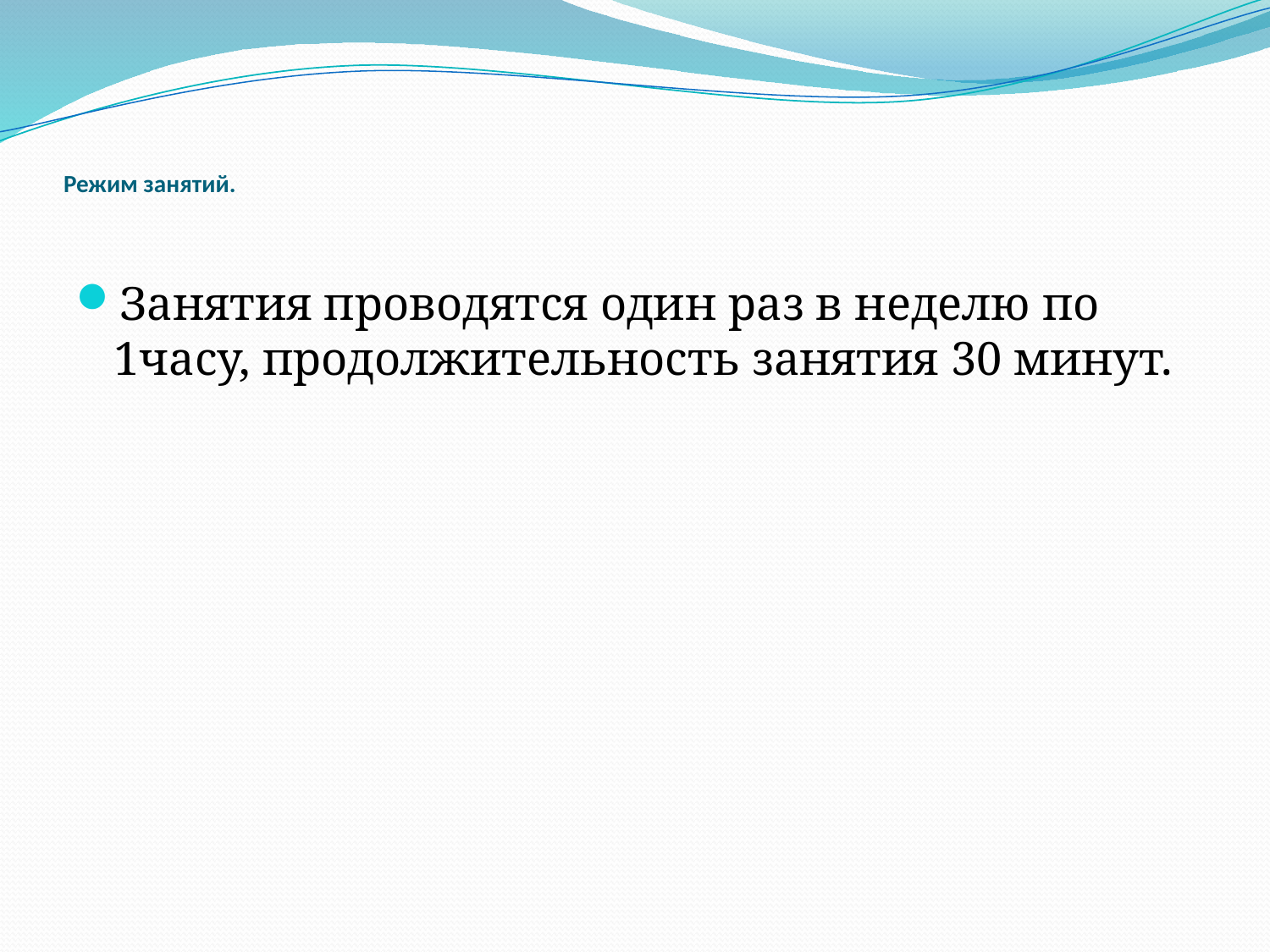

# Режим занятий.
Занятия проводятся один раз в неделю по 1часу, продолжительность занятия 30 минут.